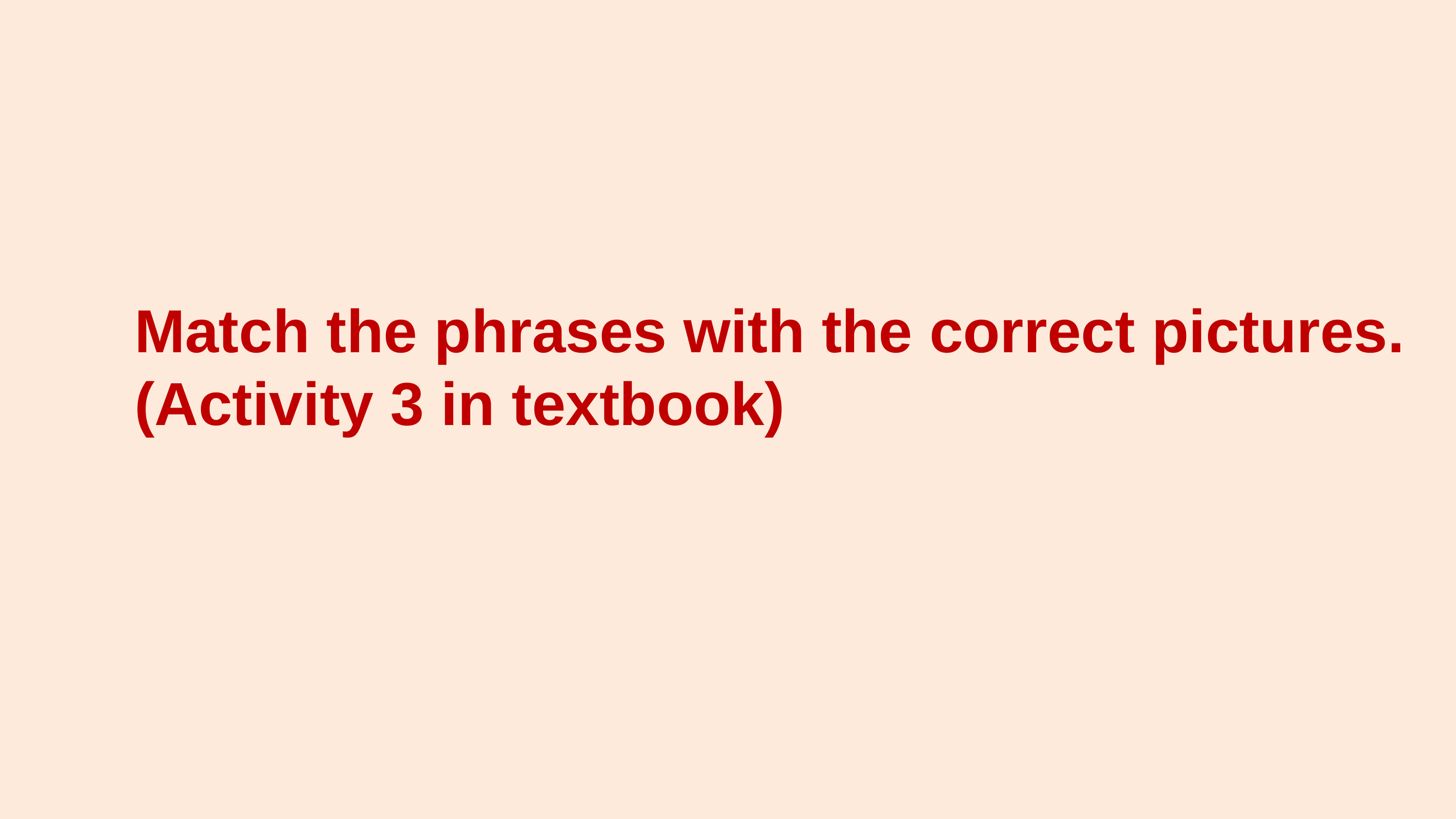

Match the phrases with the correct pictures. (Activity 3 in textbook)